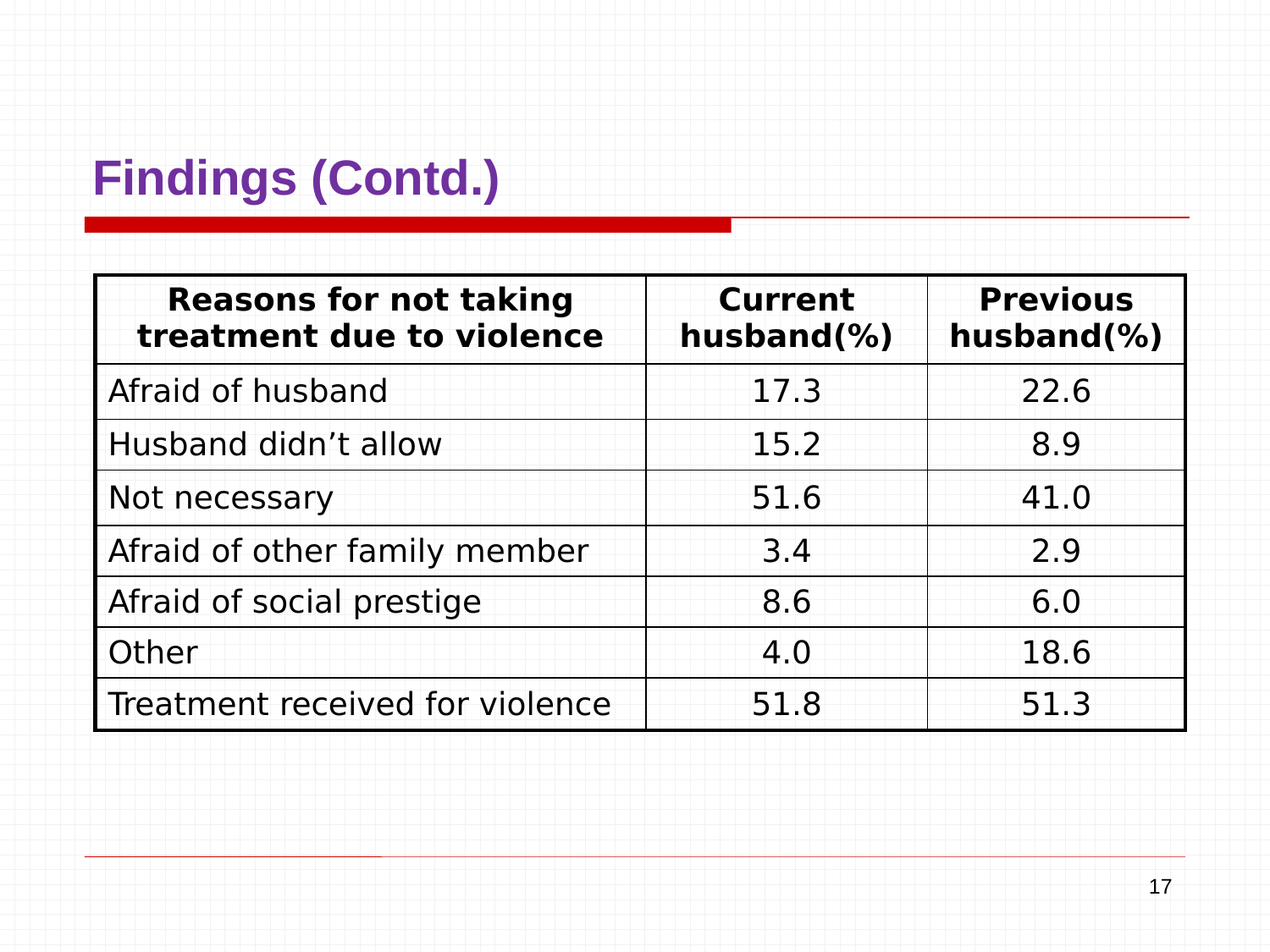

# Findings (Contd.)
| Reasons for not taking treatment due to violence | Current husband(%) | Previous husband(%) |
| --- | --- | --- |
| Afraid of husband | 17.3 | 22.6 |
| Husband didn’t allow | 15.2 | 8.9 |
| Not necessary | 51.6 | 41.0 |
| Afraid of other family member | 3.4 | 2.9 |
| Afraid of social prestige | 8.6 | 6.0 |
| Other | 4.0 | 18.6 |
| Treatment received for violence | 51.8 | 51.3 |
17